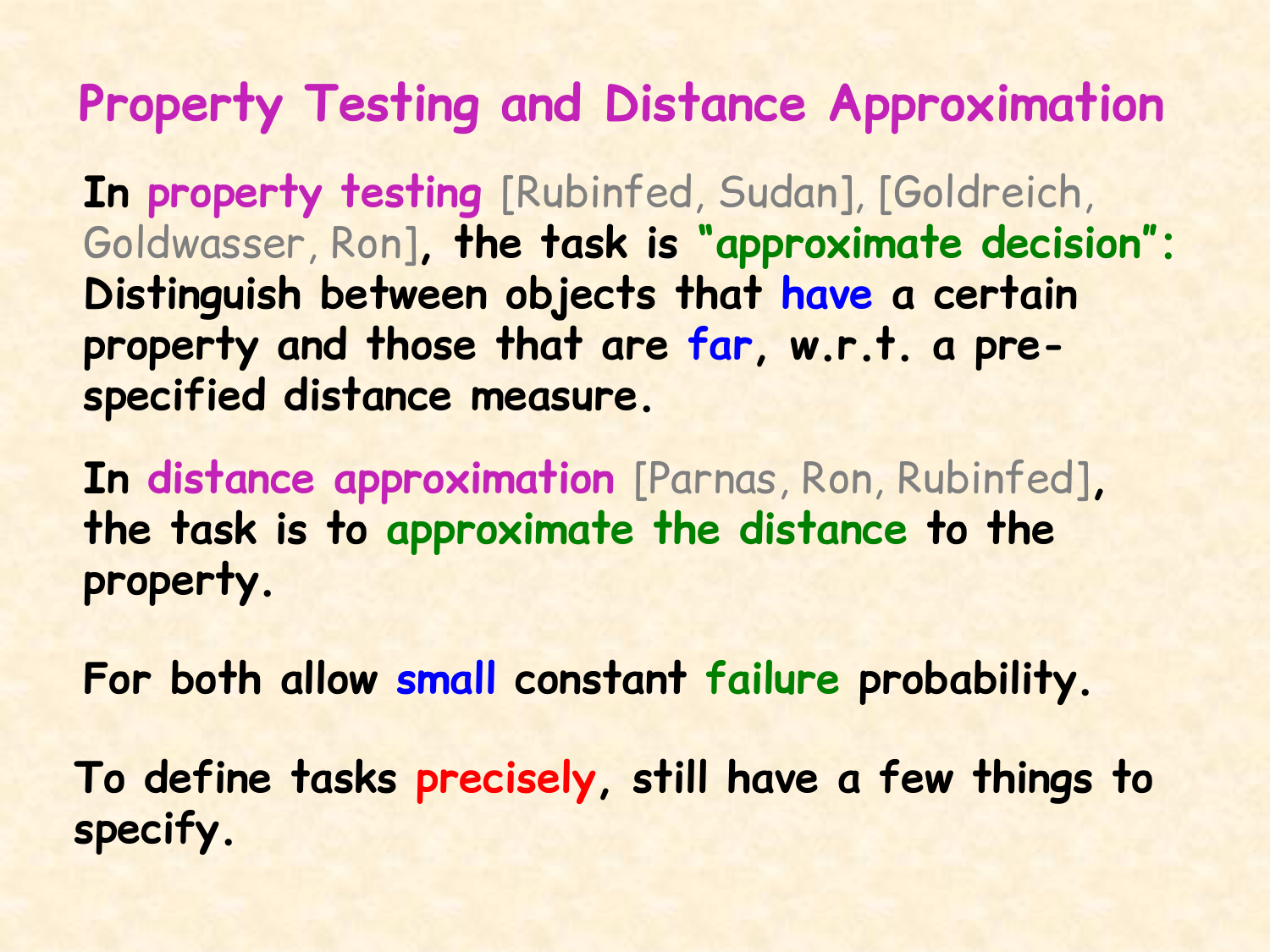

# Property Testing and Distance Approximation
In property testing [Rubinfed, Sudan], [Goldreich, Goldwasser, Ron], the task is “approximate decision”:
Distinguish between objects that have a certain property and those that are far, w.r.t. a pre-specified distance measure.
In distance approximation [Parnas, Ron, Rubinfed], the task is to approximate the distance to the property.
For both allow small constant failure probability.
To define tasks precisely, still have a few things to specify.